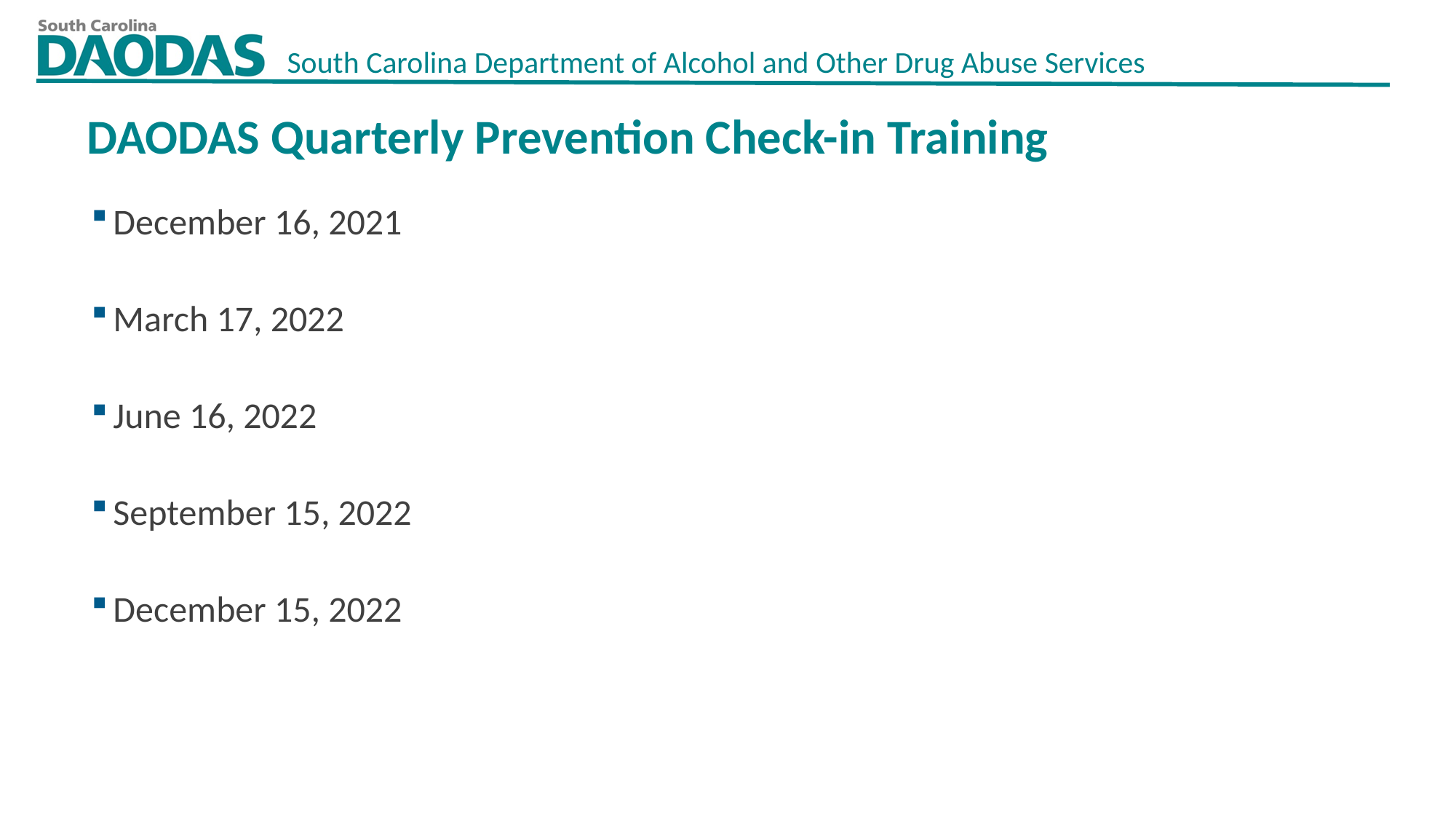

DAODAS Quarterly Prevention Check-in Training
December 16, 2021

March 17, 2022

June 16, 2022

September 15, 2022

December 15, 2022
11/4/2021